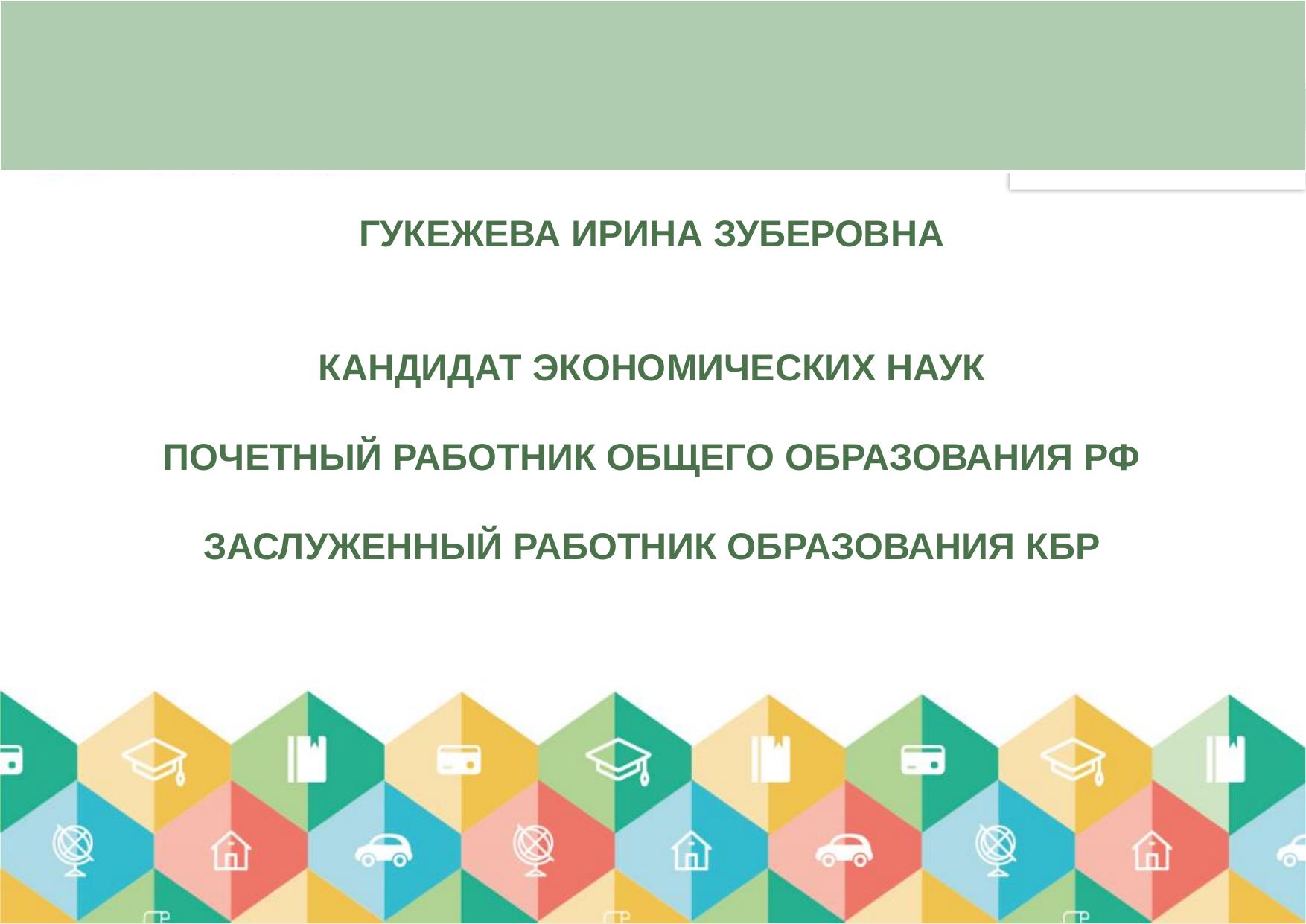

|  |
| --- |
# ГУКЕЖЕВА ИРИНА ЗУБЕРОВНА кандидат экономических наук Почетный работник общего образования РФ Заслуженный работник образования КБР